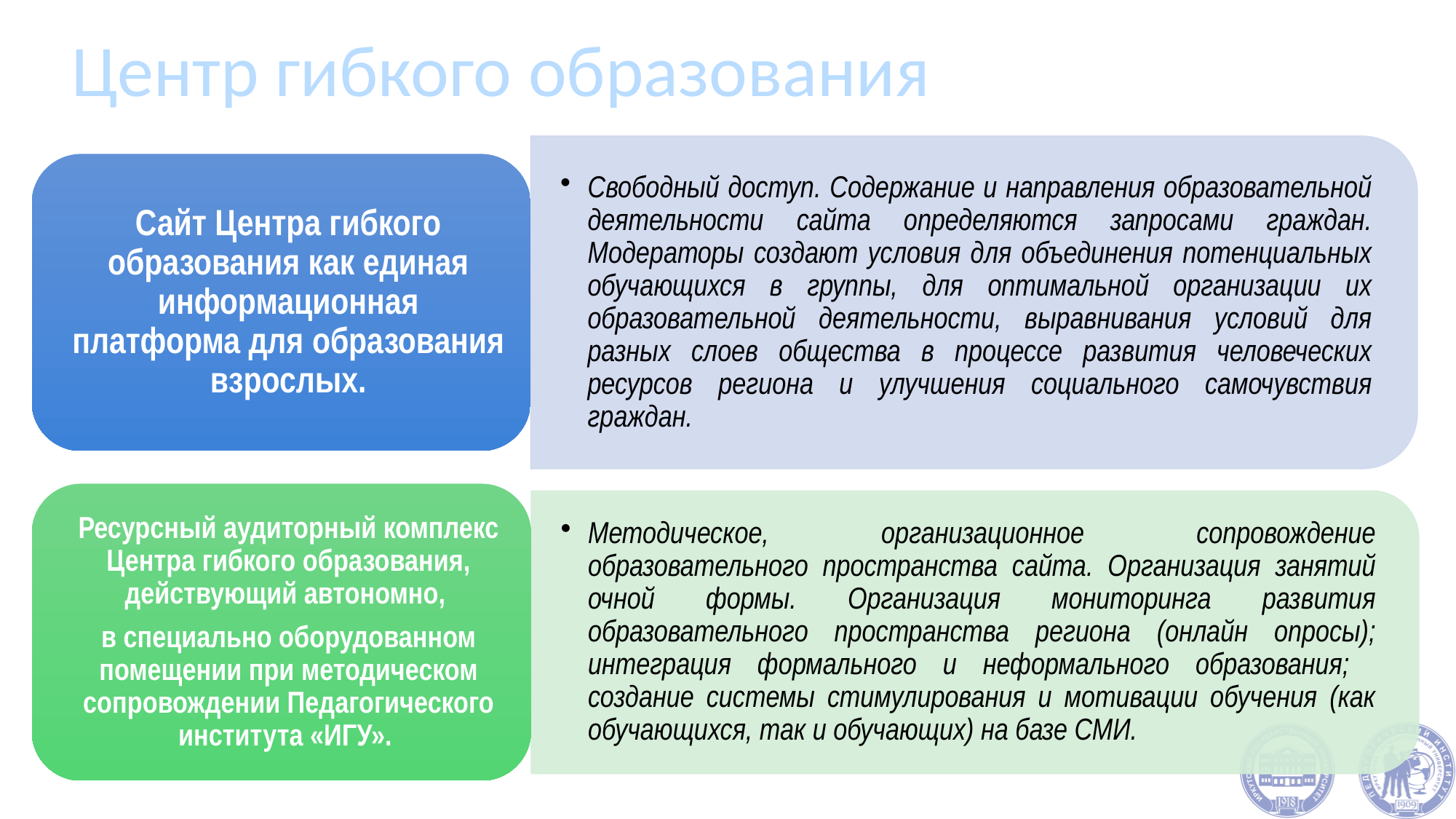

# Центр гибкого образования
Свободный доступ. Содержание и направления образовательной деятельности сайта определяются запросами граждан. Модераторы создают условия для объединения потенциальных обучающихся в группы, для оптимальной организации их образовательной деятельности, выравнивания условий для разных слоев общества в процессе развития человеческих ресурсов региона и улучшения социального самочувствия граждан.
Сайт Центра гибкого образования как единая информационная платформа для образования взрослых.
Методическое, организационное сопровождение образовательного пространства сайта. Организация занятий очной формы. Организация мониторинга развития образовательного пространства региона (онлайн опросы); интеграция формального и неформального образования;  создание системы стимулирования и мотивации обучения (как обучающихся, так и обучающих) на базе СМИ.
Ресурсный аудиторный комплекс Центра гибкого образования, действующий автономно,
в специально оборудованном помещении при методическом сопровождении Педагогического института «ИГУ».